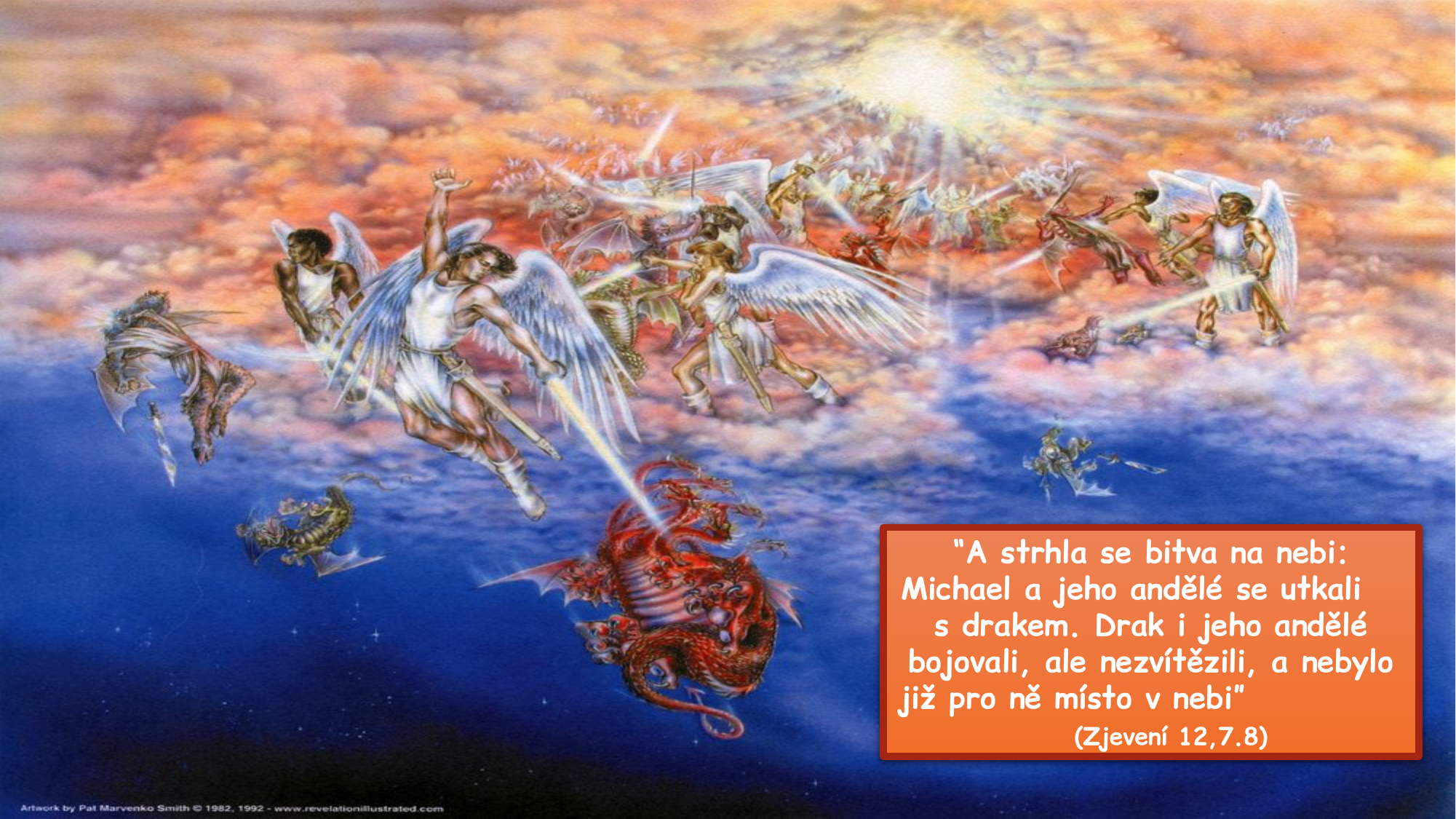

“A strhla se bitva na nebi: Michael a jeho andělé se utkali    s drakem. Drak i jeho andělé bojovali, ale nezvítězili, a nebylo již pro ně místo v nebi”                (Zjevení 12,7.8)